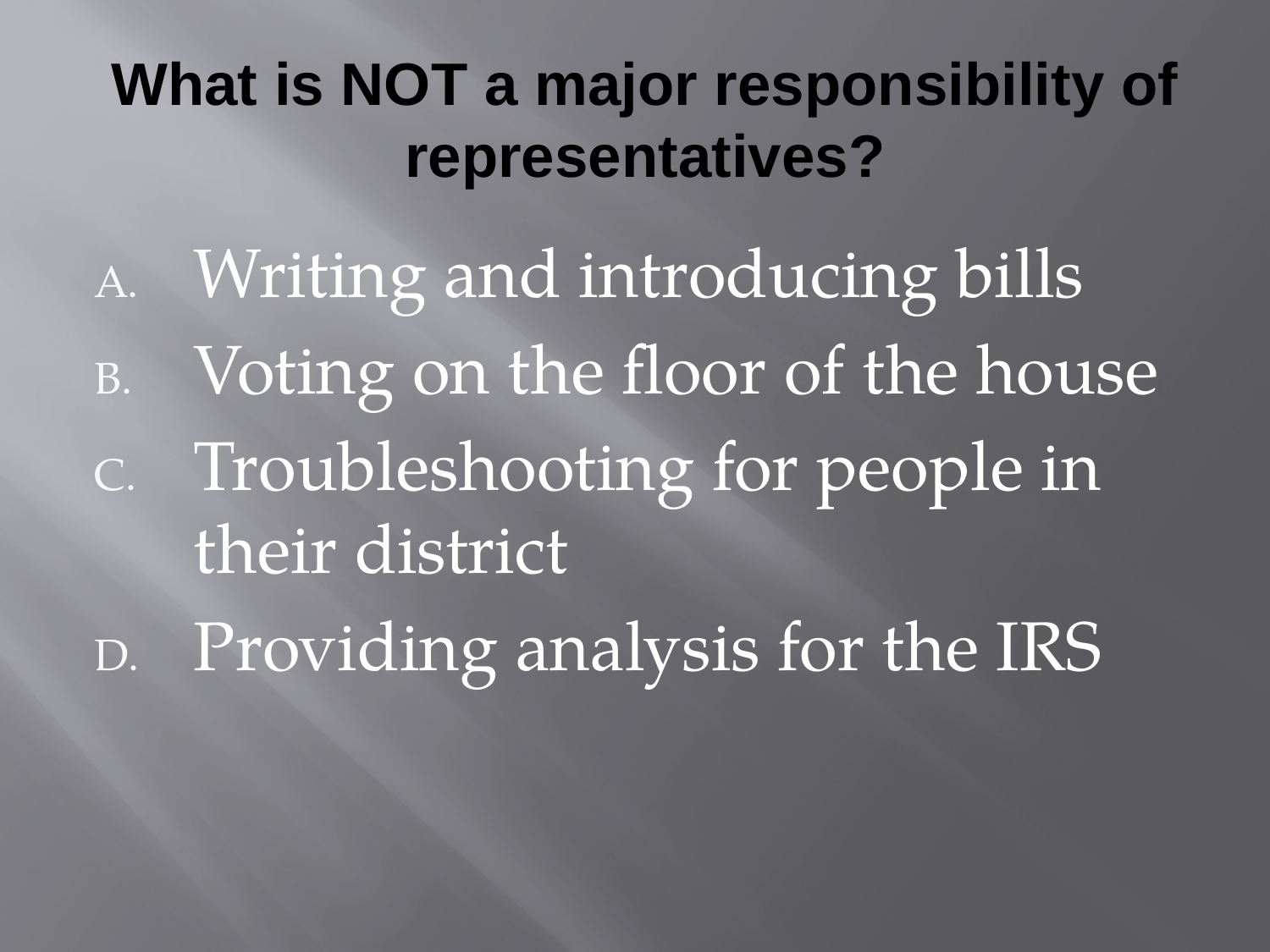

# What is NOT a major responsibility of representatives?
Writing and introducing bills
Voting on the floor of the house
Troubleshooting for people in their district
Providing analysis for the IRS